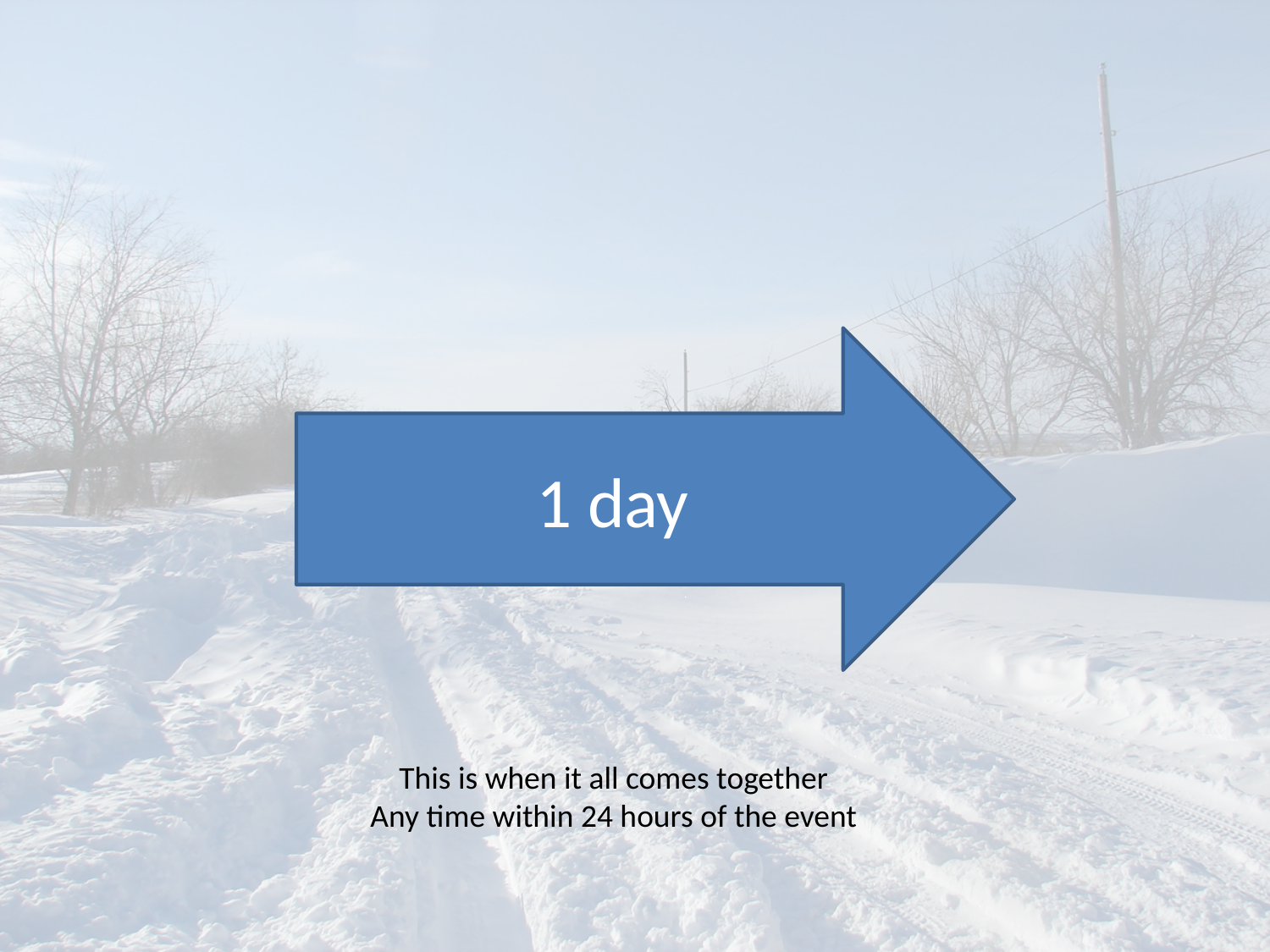

#

1 day
This is when it all comes together
Any time within 24 hours of the event